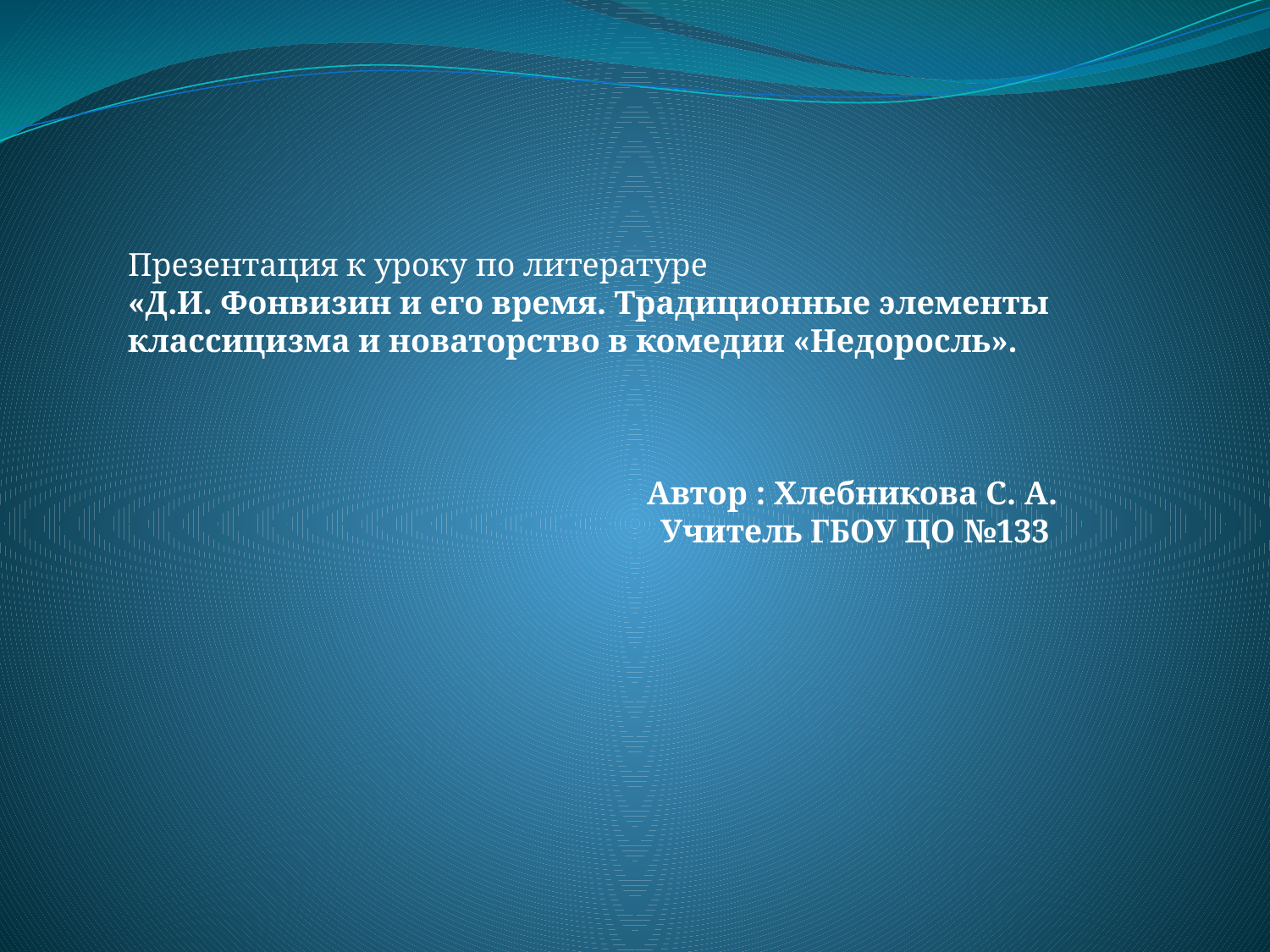

Презентация к уроку по литературе
«Д.И. Фонвизин и его время. Традиционные элементы
классицизма и новаторство в комедии «Недоросль».

Автор : Хлебникова С. А.
Учитель ГБОУ ЦО №133